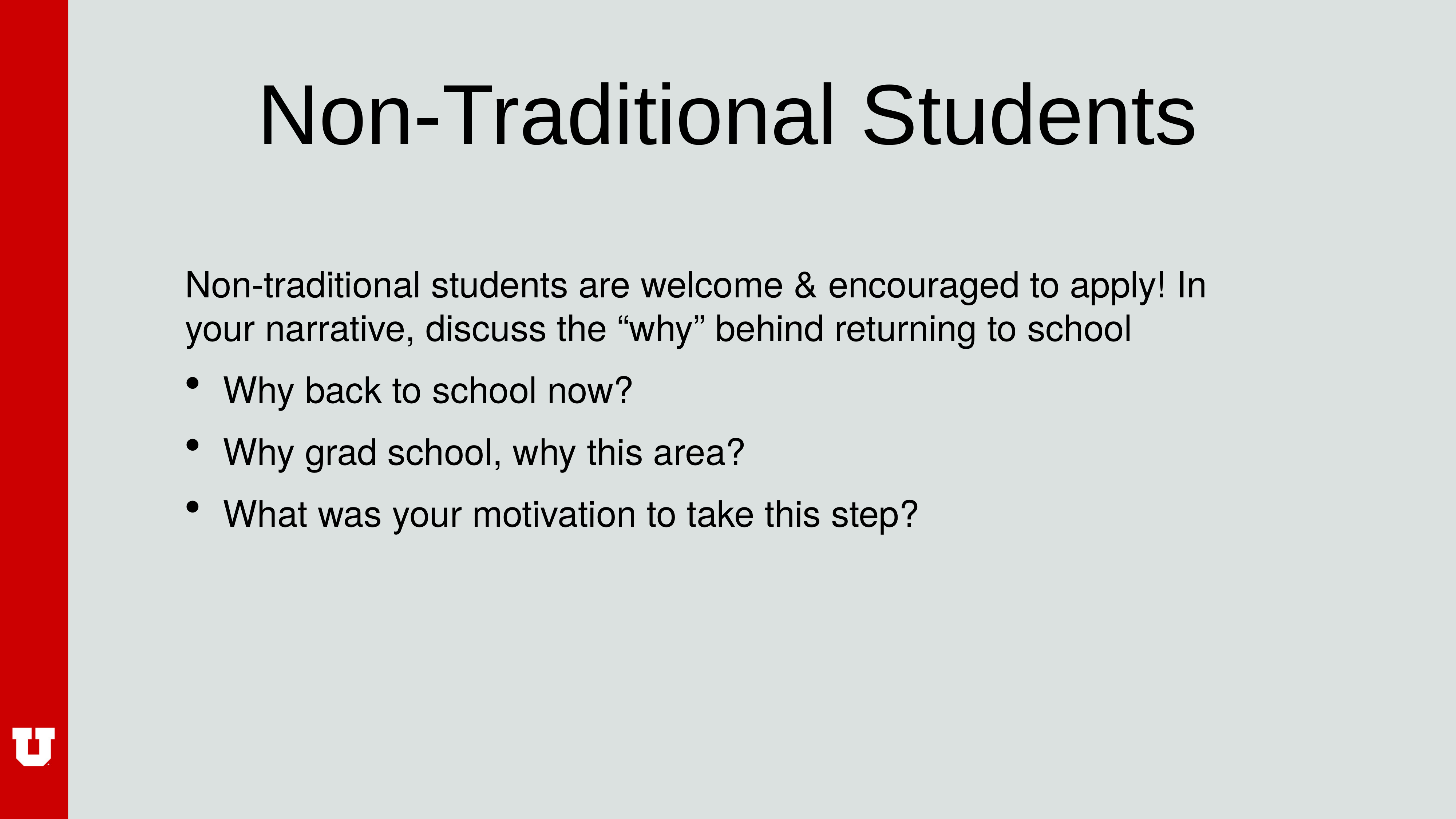

# Non-Traditional Students
Non-traditional students are welcome & encouraged to apply! In your narrative, discuss the “why” behind returning to school
Why back to school now?
Why grad school, why this area?
What was your motivation to take this step?